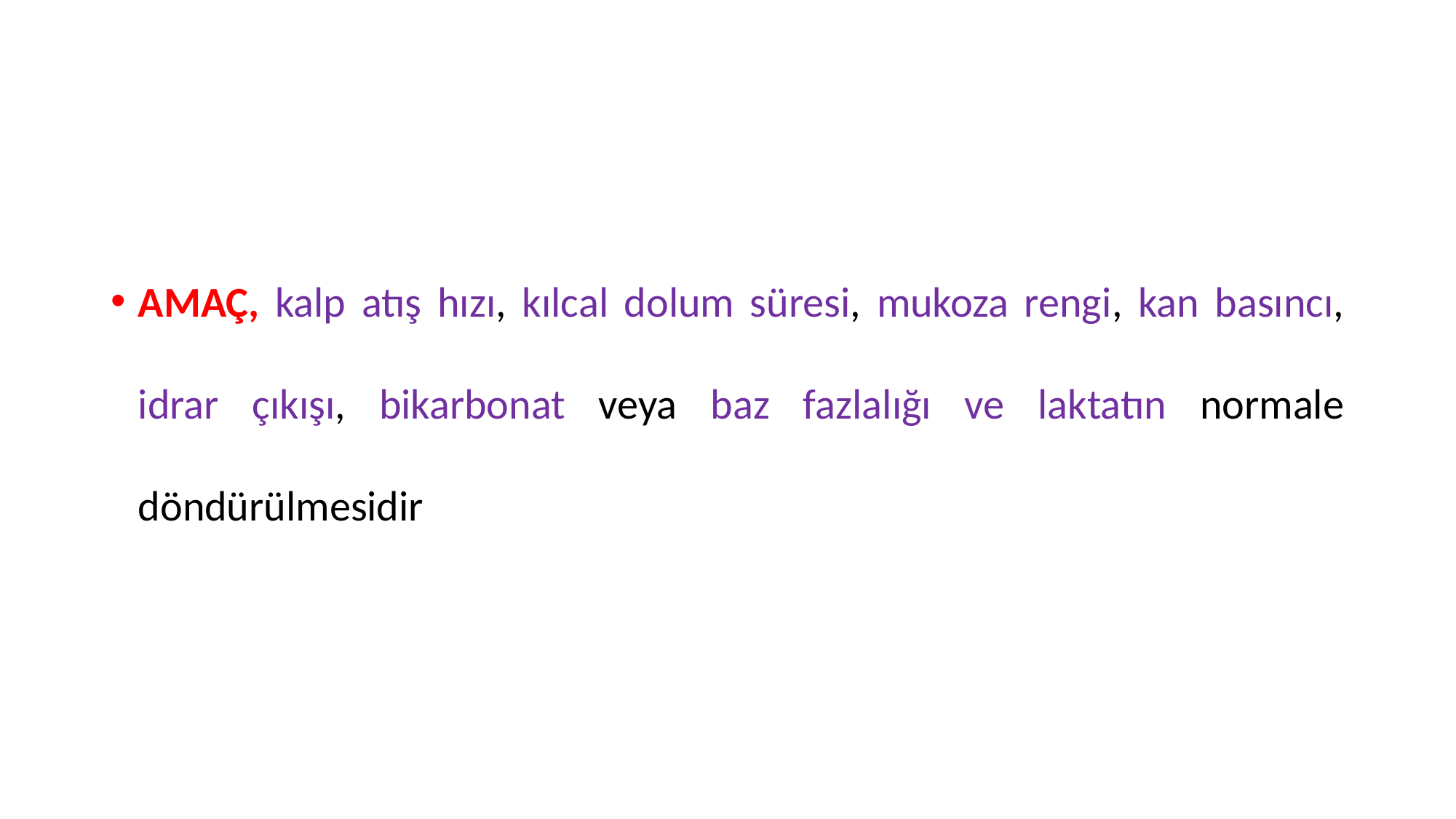

AMAÇ, kalp atış hızı, kılcal dolum süresi, mukoza rengi, kan basıncı, idrar çıkışı, bikarbonat veya baz fazlalığı ve laktatın normale döndürülmesidir